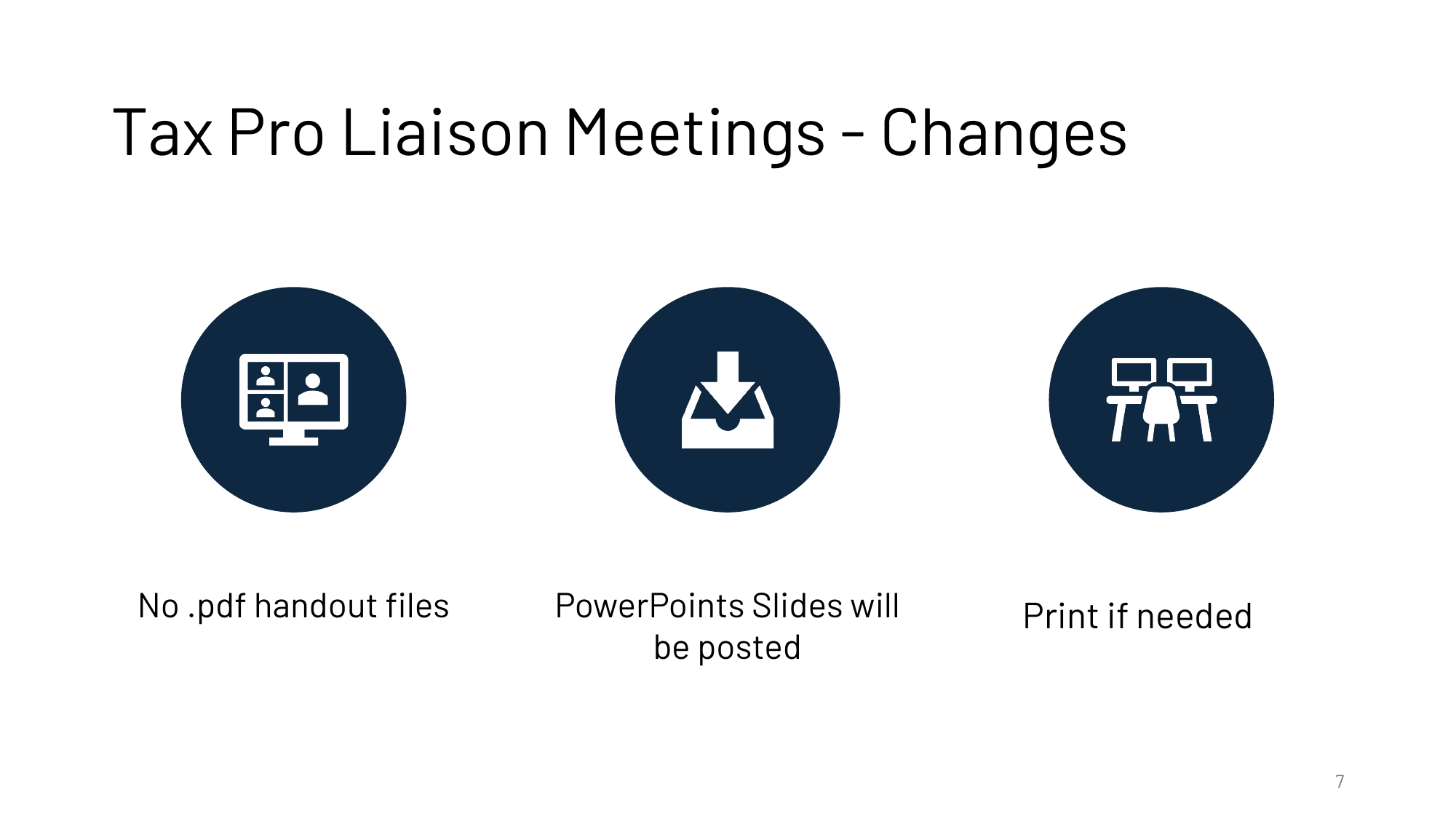

# Tax Pro Liaison Meetings - Changes
No .pdf handout files
PowerPoints Slides will be posted

Print if needed
7